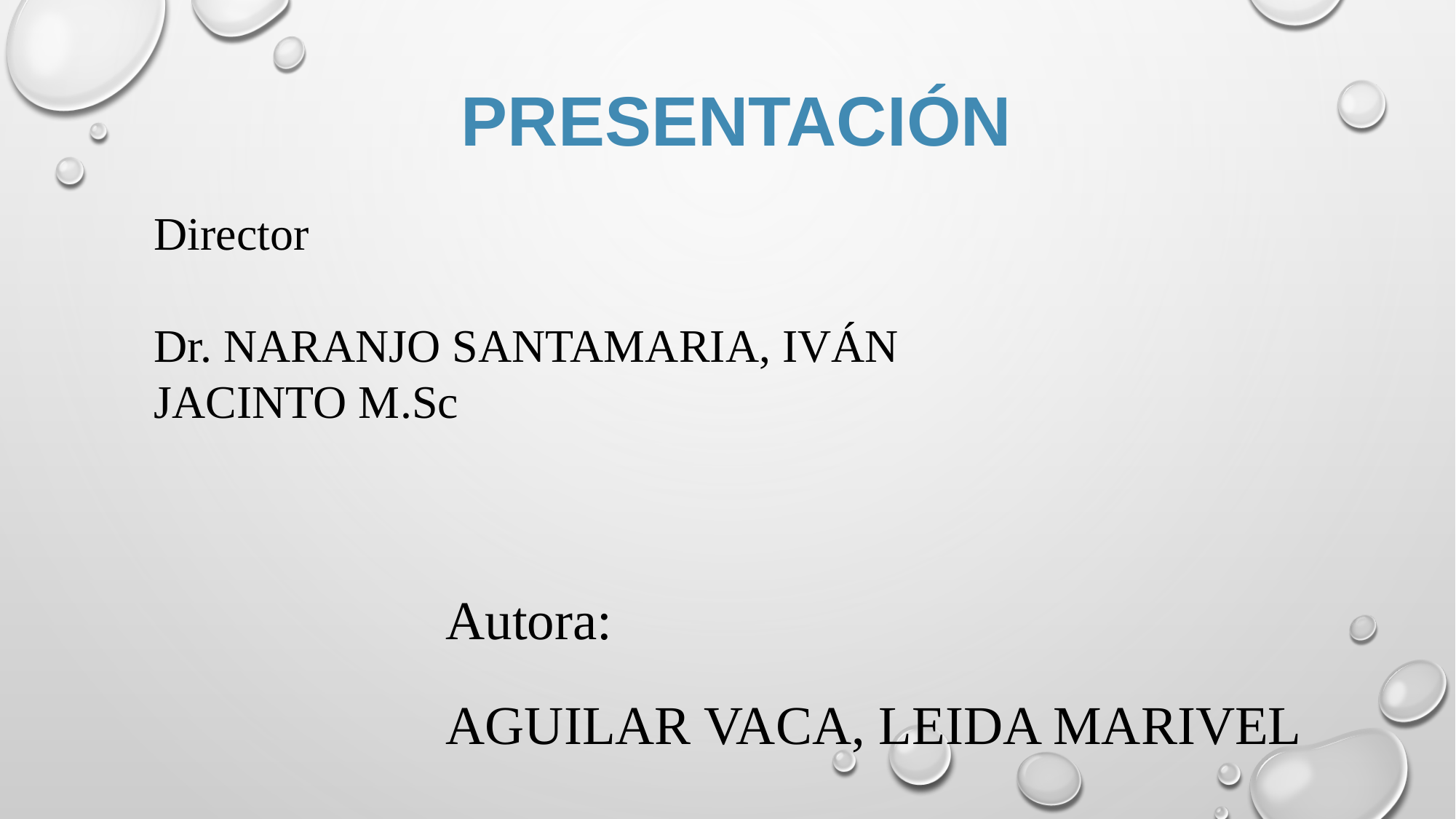

PRESENTACIÓN
Director

Dr. NARANJO SANTAMARIA, IVÁN JACINTO M.Sc

Autora:

AGUILAR VACA, LEIDA MARIVEL